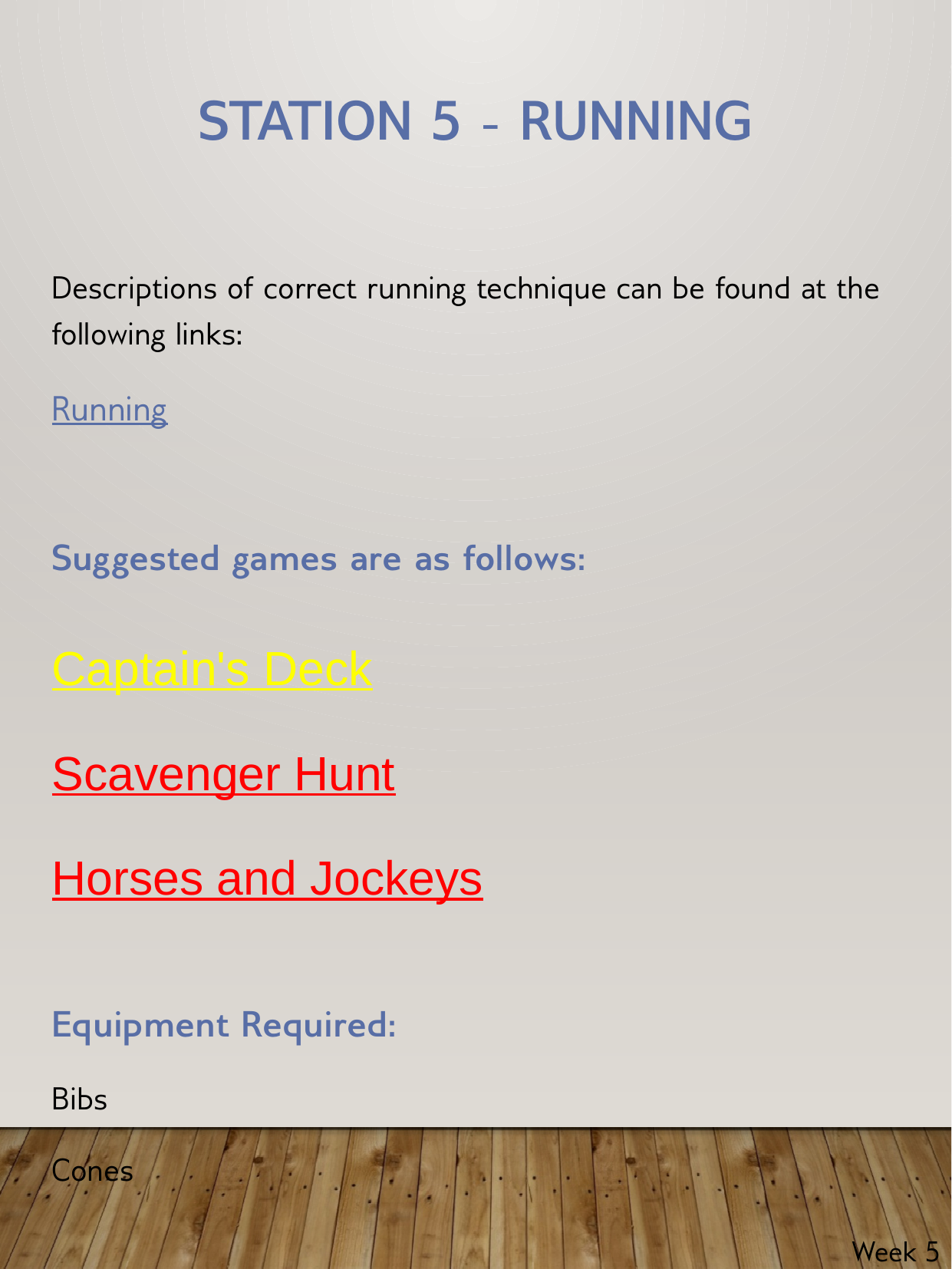

# Station 5 - Running
Descriptions of correct running technique can be found at the following links:
Running

Suggested games are as follows:
Captain's Deck
Scavenger Hunt
Horses and Jockeys

Equipment Required:
Bibs
Cones

Week 5